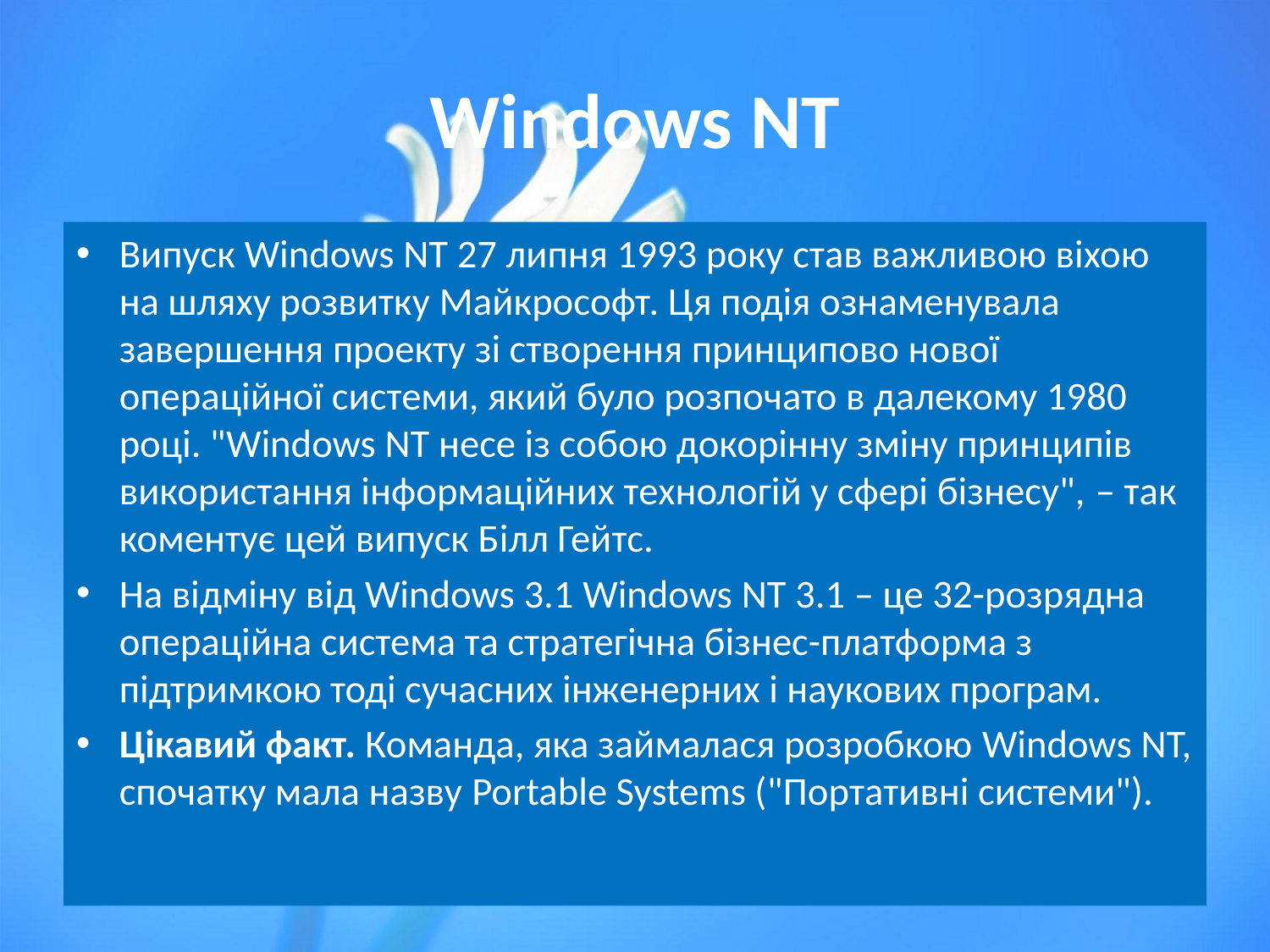

# Windows NT
Випуск Windows NT 27 липня 1993 року став важливою віхою на шляху розвитку Майкрософт. Ця подія ознаменувала завершення проекту зі створення принципово нової операційної системи, який було розпочато в далекому 1980 році. "Windows NT несе із собою докорінну зміну принципів використання інформаційних технологій у сфері бізнесу", – так коментує цей випуск Білл Гейтс.
На відміну від Windows 3.1 Windows NT 3.1 – це 32-розрядна операційна система та стратегічна бізнес-платформа з підтримкою тоді сучасних інженерних і наукових програм.
Цікавий факт. Команда, яка займалася розробкою Windows NT, спочатку мала назву Portable Systems ("Портативні системи").